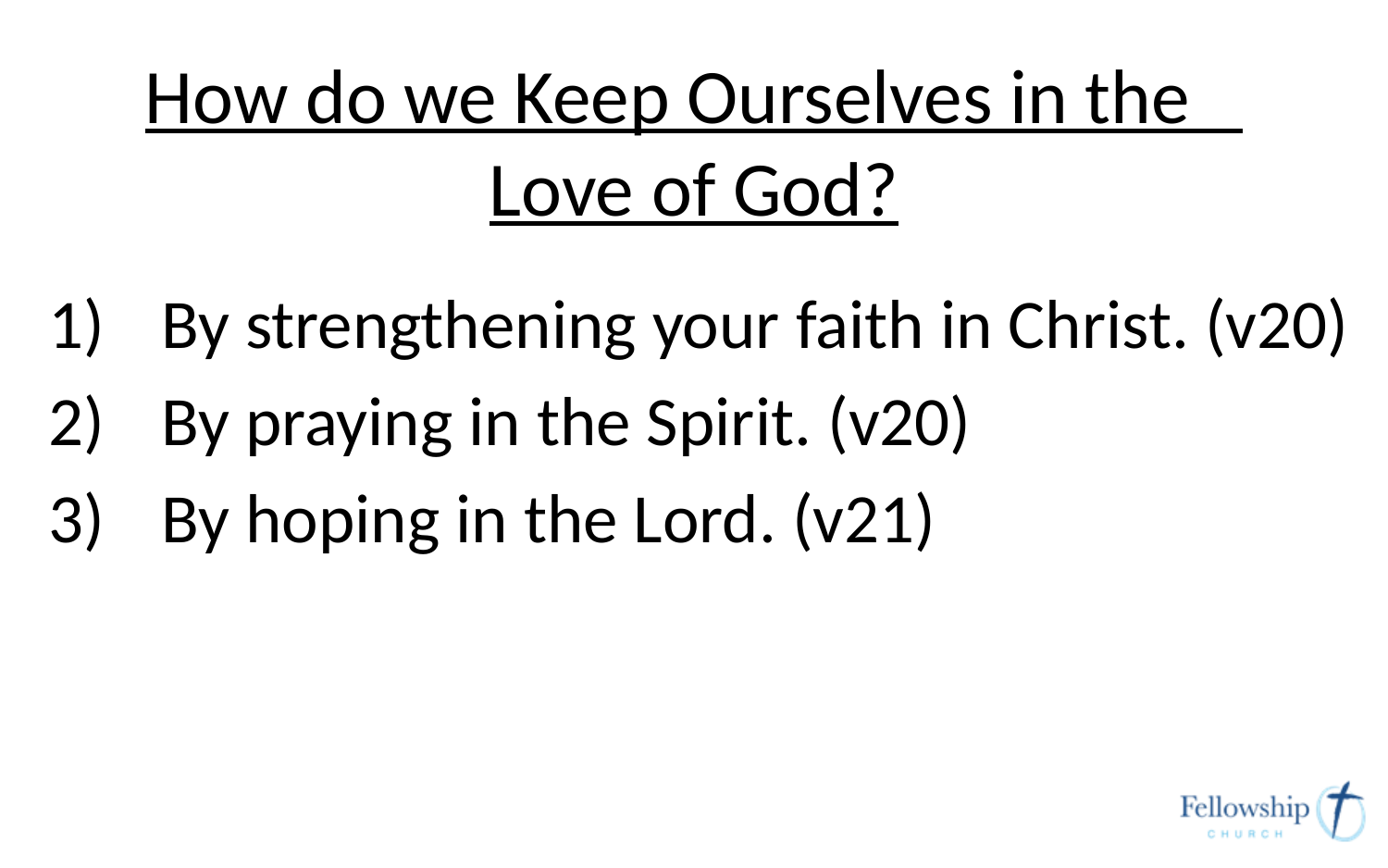

# How do we Keep Ourselves in the    Love of God?
By strengthening your faith in Christ. (v20)
By praying in the Spirit. (v20)
By hoping in the Lord. (v21)